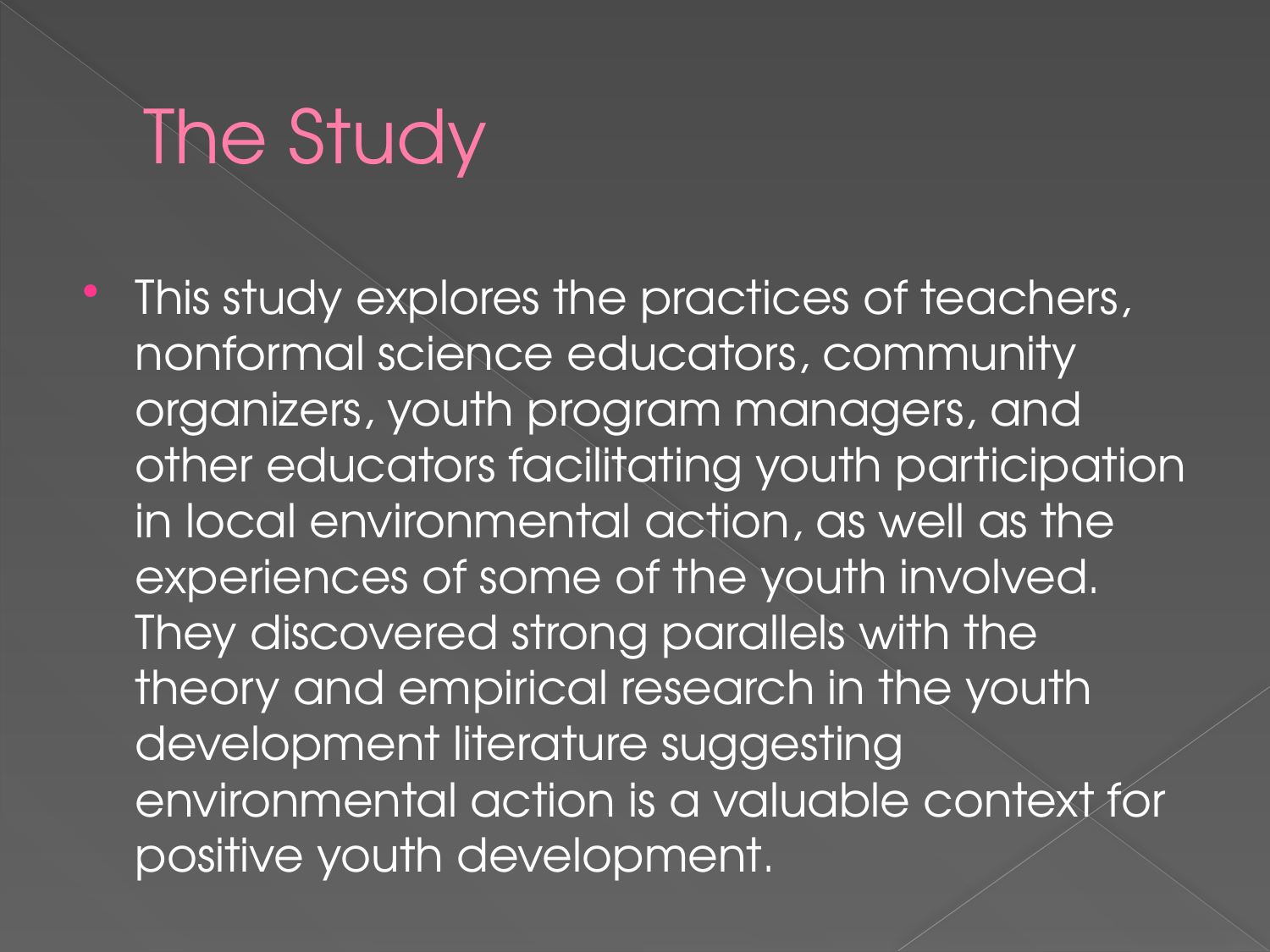

# The Study
This study explores the practices of teachers, nonformal science educators, community organizers, youth program managers, and other educators facilitating youth participation in local environmental action, as well as the experiences of some of the youth involved. They discovered strong parallels with the theory and empirical research in the youth development literature suggesting environmental action is a valuable context for positive youth development.